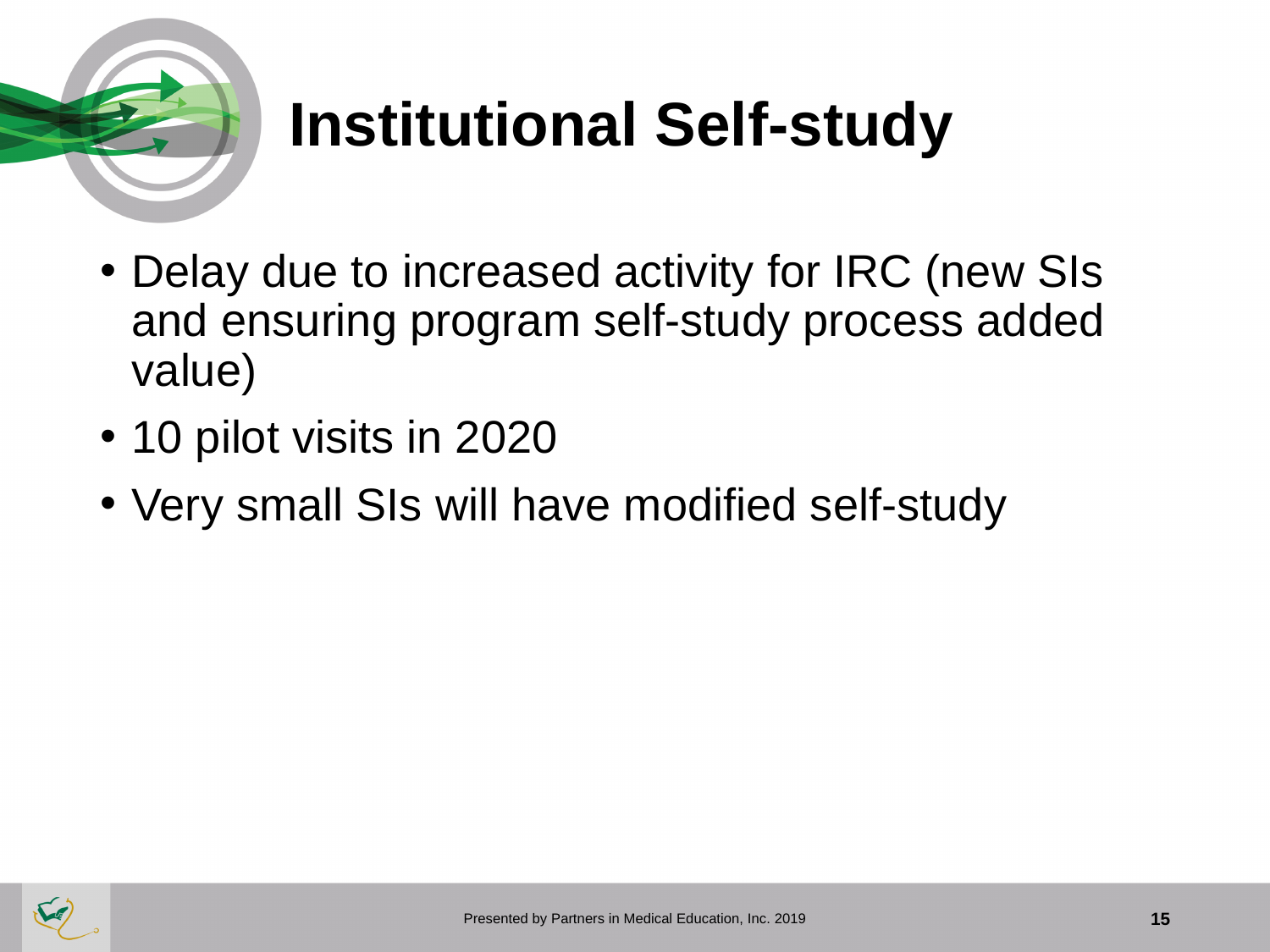

# Institutional Self-study
Delay due to increased activity for IRC (new SIs and ensuring program self-study process added value)
10 pilot visits in 2020
Very small SIs will have modified self-study
Presented by Partners in Medical Education, Inc. 2019
15